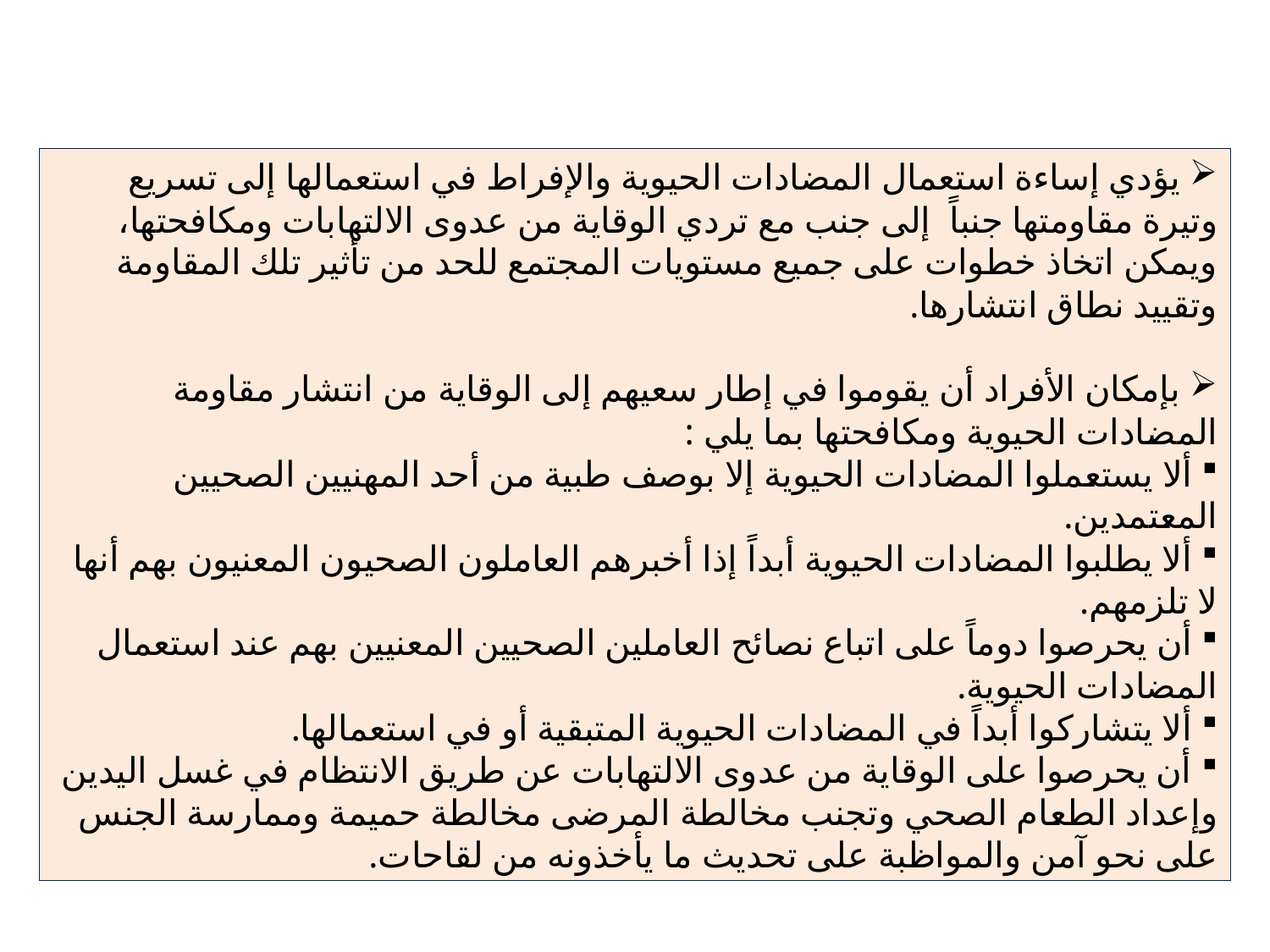

يؤدي إساءة استعمال المضادات الحيوية والإفراط في استعمالها إلى تسريع وتيرة مقاومتها جنباً  إلى جنب مع تردي الوقاية من عدوى الالتهابات ومكافحتها، ويمكن اتخاذ خطوات على جميع مستويات المجتمع للحد من تأثير تلك المقاومة وتقييد نطاق انتشارها.

 بإمكان الأفراد أن يقوموا في إطار سعيهم إلى الوقاية من انتشار مقاومة المضادات الحيوية ومكافحتها بما يلي :
 ألا يستعملوا المضادات الحيوية إلا بوصف طبية من أحد المهنيين الصحيين المعتمدين.
 ألا يطلبوا المضادات الحيوية أبداً إذا أخبرهم العاملون الصحيون المعنيون بهم أنها لا تلزمهم.
 أن يحرصوا دوماً على اتباع نصائح العاملين الصحيين المعنيين بهم عند استعمال المضادات الحيوية.
 ألا يتشاركوا أبداً في المضادات الحيوية المتبقية أو في استعمالها.
 أن يحرصوا على الوقاية من عدوى الالتهابات عن طريق الانتظام في غسل اليدين وإعداد الطعام الصحي وتجنب مخالطة المرضى مخالطة حميمة وممارسة الجنس على نحو آمن والمواظبة على تحديث ما يأخذونه من لقاحات.